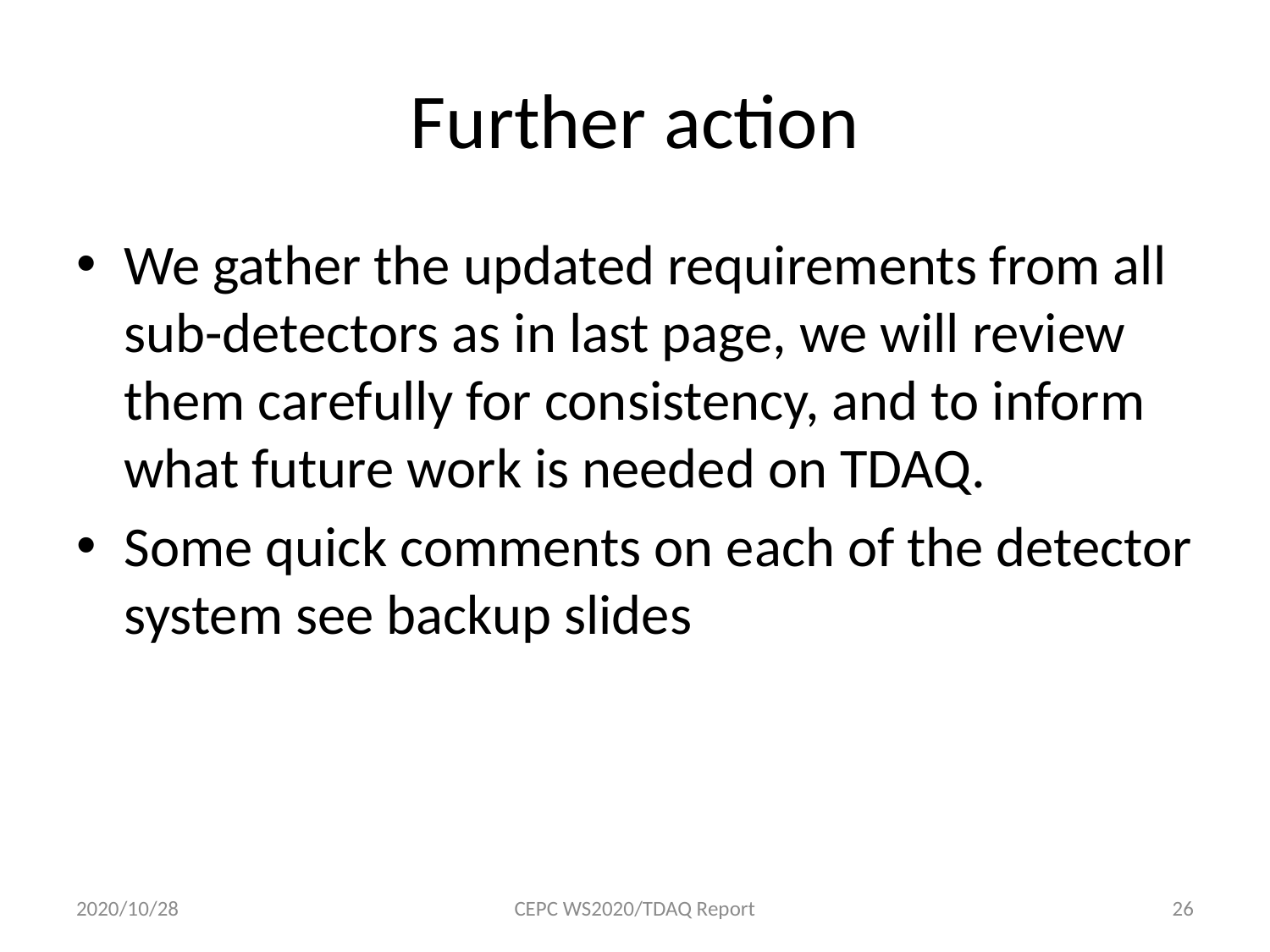

# Further action
We gather the updated requirements from all sub-detectors as in last page, we will review them carefully for consistency, and to inform what future work is needed on TDAQ.
Some quick comments on each of the detector system see backup slides
2020/10/28
CEPC WS2020/TDAQ Report
26